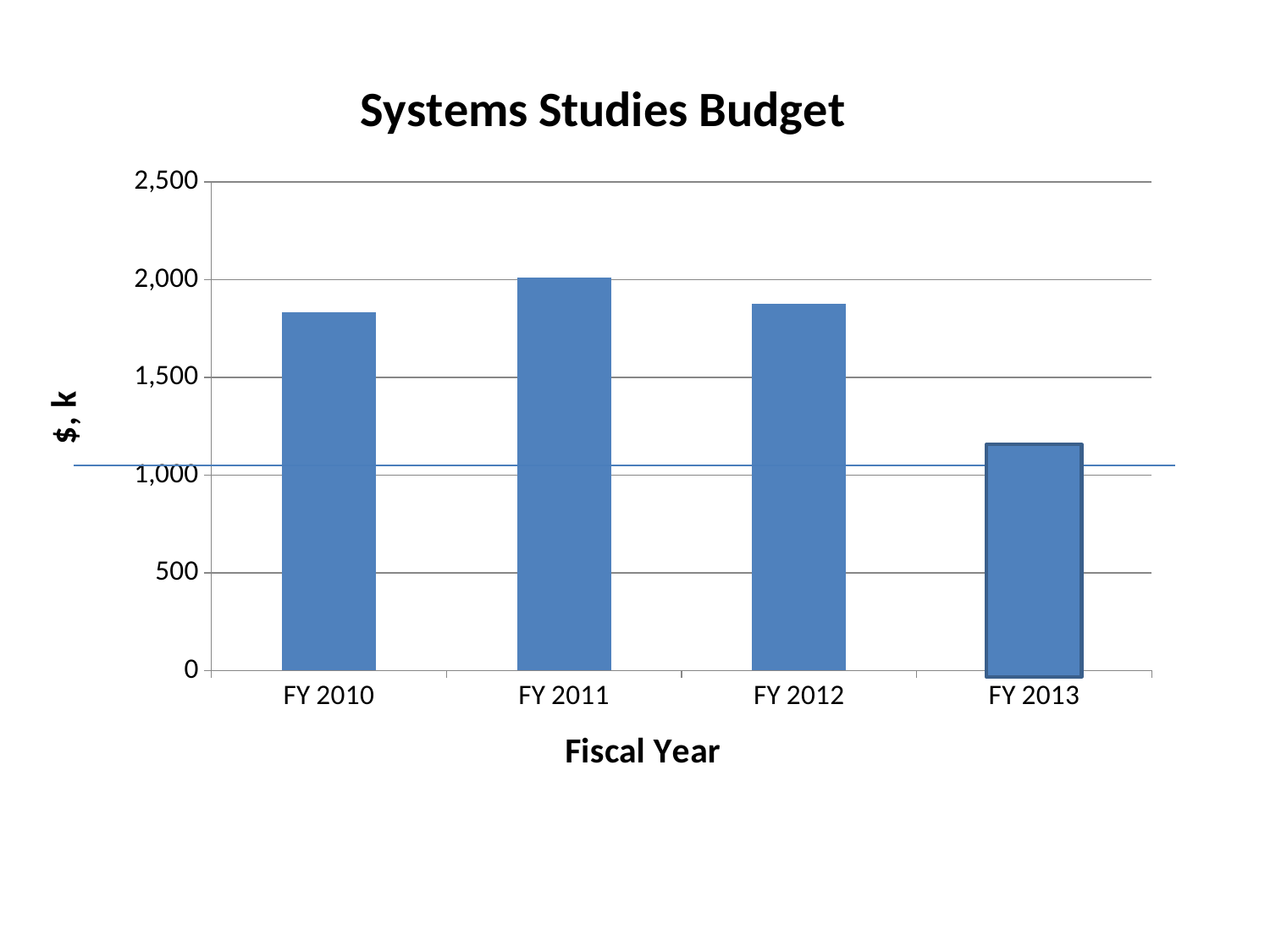

### Chart: Systems Studies Budget

| Category | $, k |
|---|---|
| FY 2010 | 1833.0 |
| FY 2011 | 2012.0 |
| FY 2012 | 1877.0 |
| FY 2013 | 861.0 |